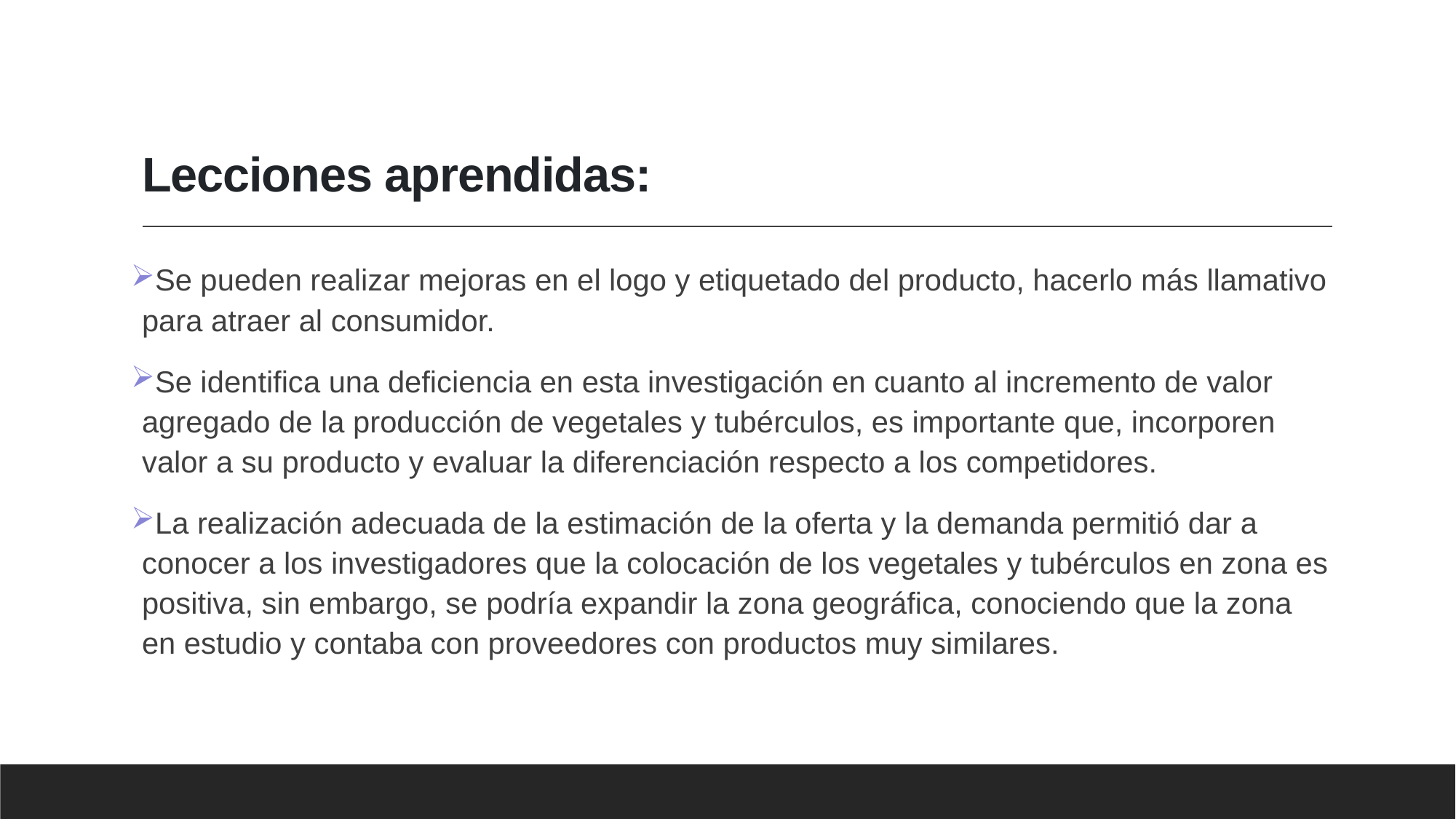

# Lecciones aprendidas:
Se pueden realizar mejoras en el logo y etiquetado del producto, hacerlo más llamativo para atraer al consumidor.
Se identifica una deficiencia en esta investigación en cuanto al incremento de valor agregado de la producción de vegetales y tubérculos, es importante que, incorporen valor a su producto y evaluar la diferenciación respecto a los competidores.
La realización adecuada de la estimación de la oferta y la demanda permitió dar a conocer a los investigadores que la colocación de los vegetales y tubérculos en zona es positiva, sin embargo, se podría expandir la zona geográfica, conociendo que la zona en estudio y contaba con proveedores con productos muy similares.